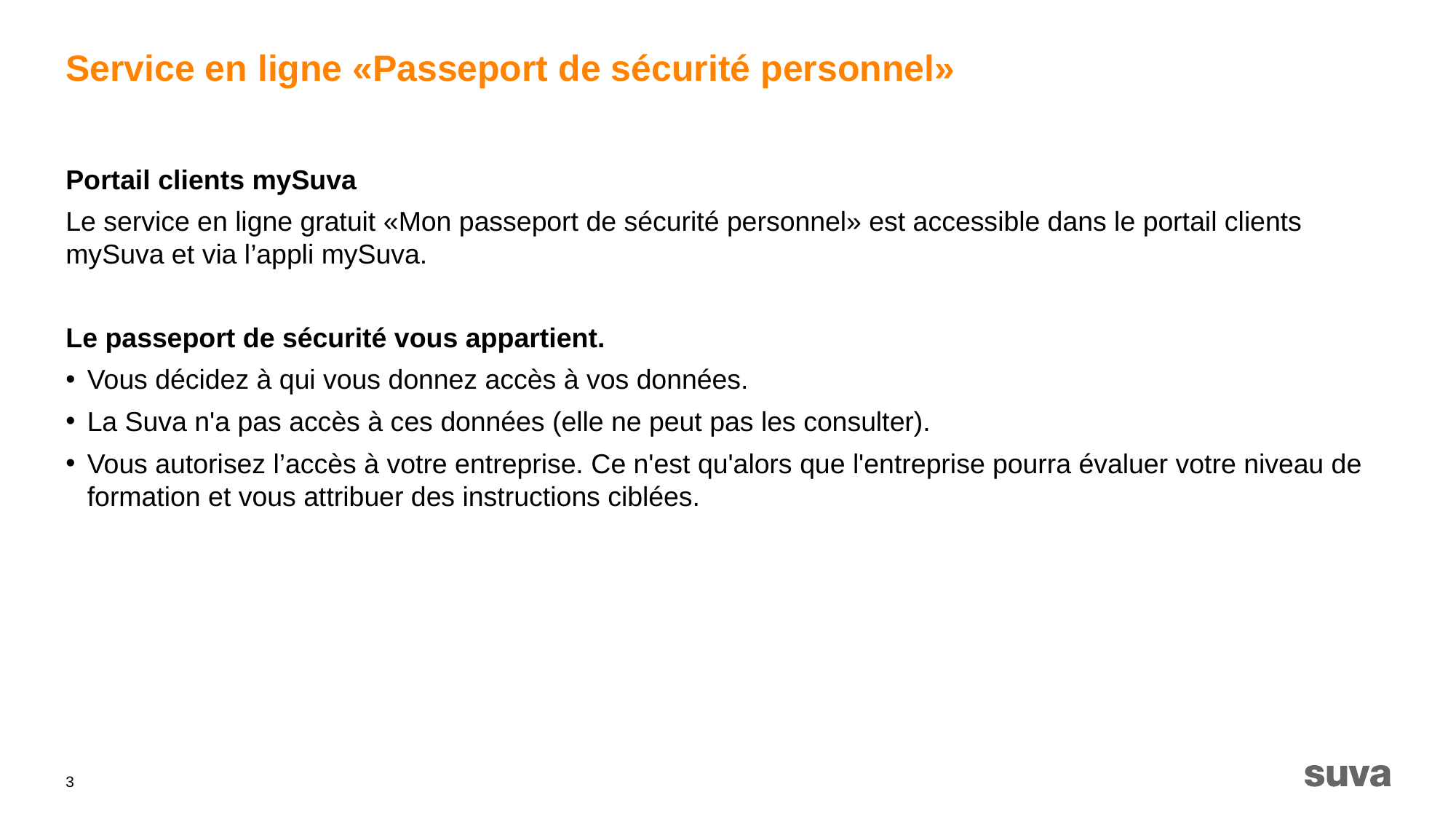

# Service en ligne «Passeport de sécurité personnel»
Portail clients mySuva
Le service en ligne gratuit «Mon passeport de sécurité personnel» est accessible dans le portail clients mySuva et via l’appli mySuva.

Le passeport de sécurité vous appartient.
Vous décidez à qui vous donnez accès à vos données.
La Suva n'a pas accès à ces données (elle ne peut pas les consulter).
Vous autorisez l’accès à votre entreprise. Ce n'est qu'alors que l'entreprise pourra évaluer votre niveau de formation et vous attribuer des instructions ciblées.
3